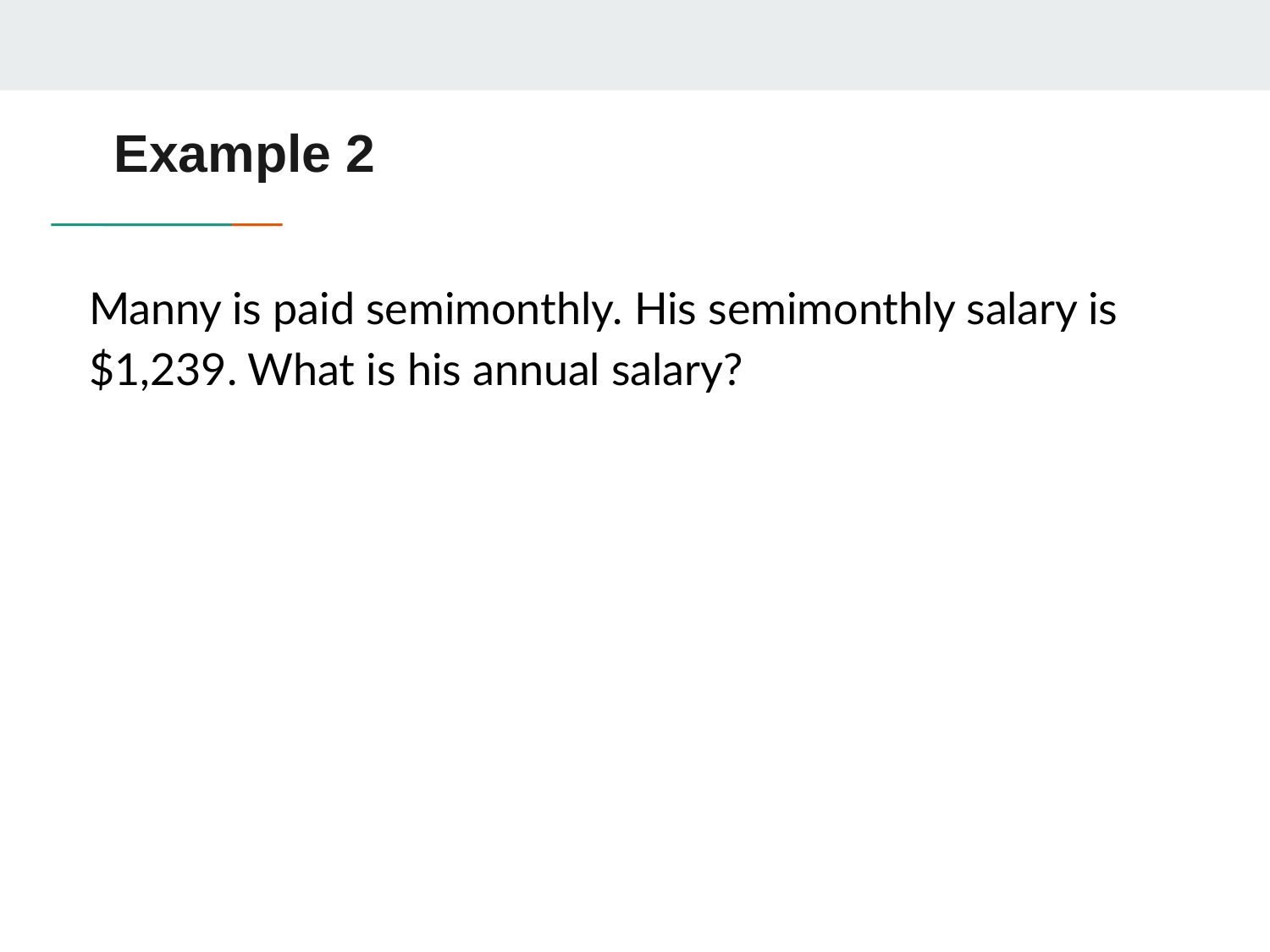

# Example 2
Manny is paid semimonthly. His semimonthly salary is $1,239. What is his annual salary?